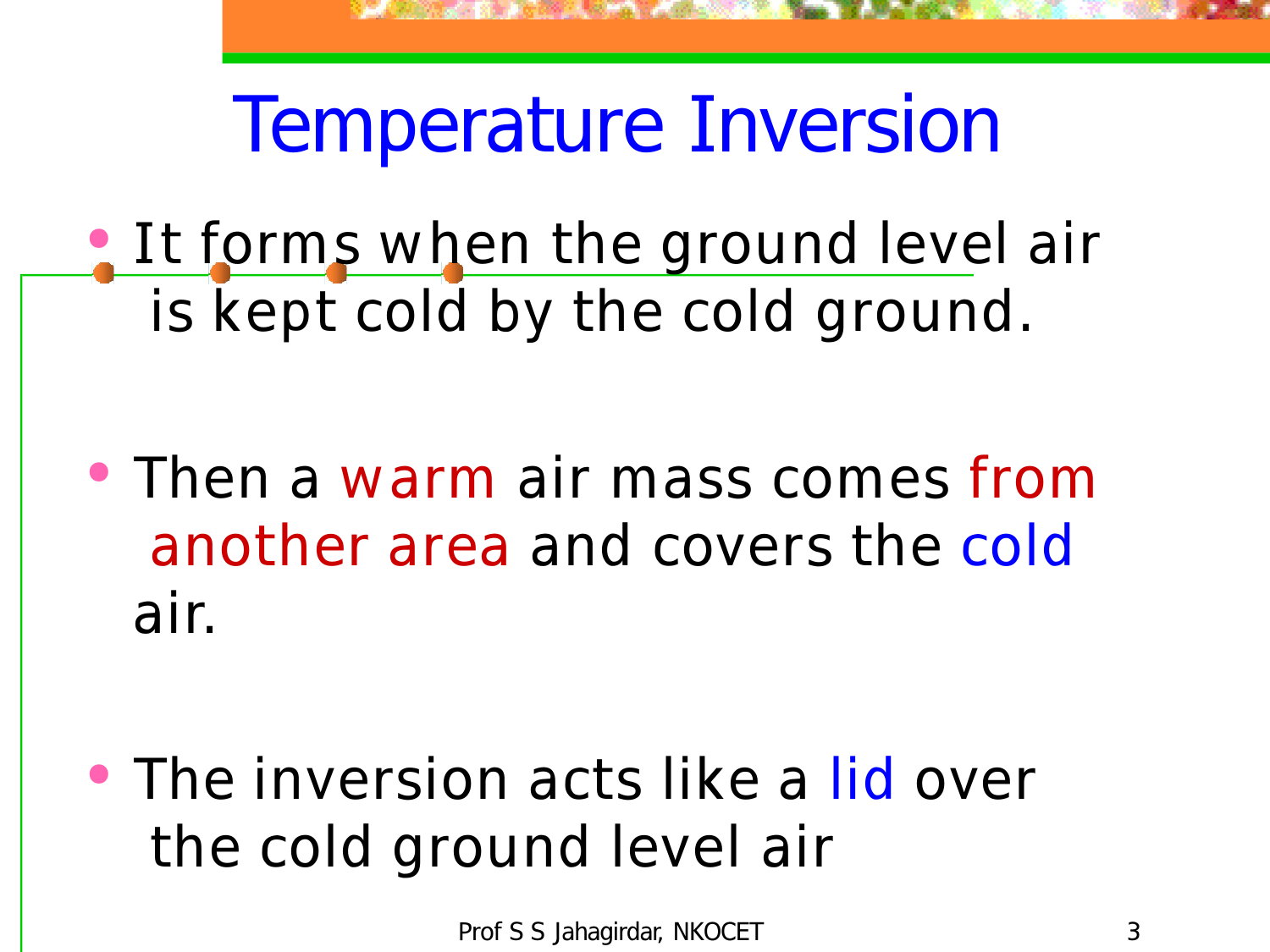

# Temperature Inversion
It forms when the ground level air  is kept cold by the cold ground.

Then a warm air mass comes from  another area and covers the cold  air.

The inversion acts like a lid over  the cold ground level air

Prof S S Jahagirdar, NKOCET
3